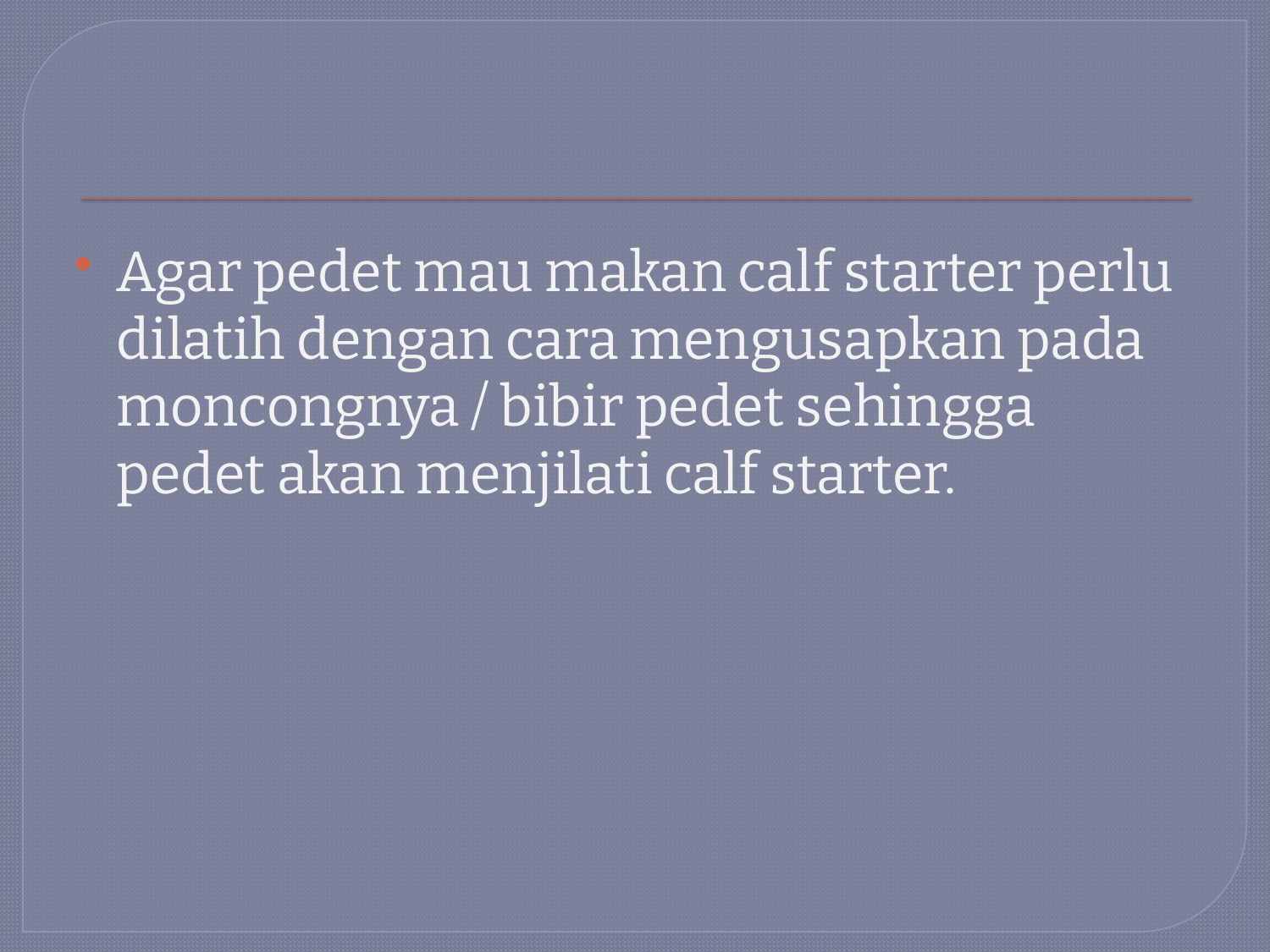

#
Agar pedet mau makan calf starter perlu dilatih dengan cara mengusapkan pada moncongnya / bibir pedet sehingga pedet akan menjilati calf starter.